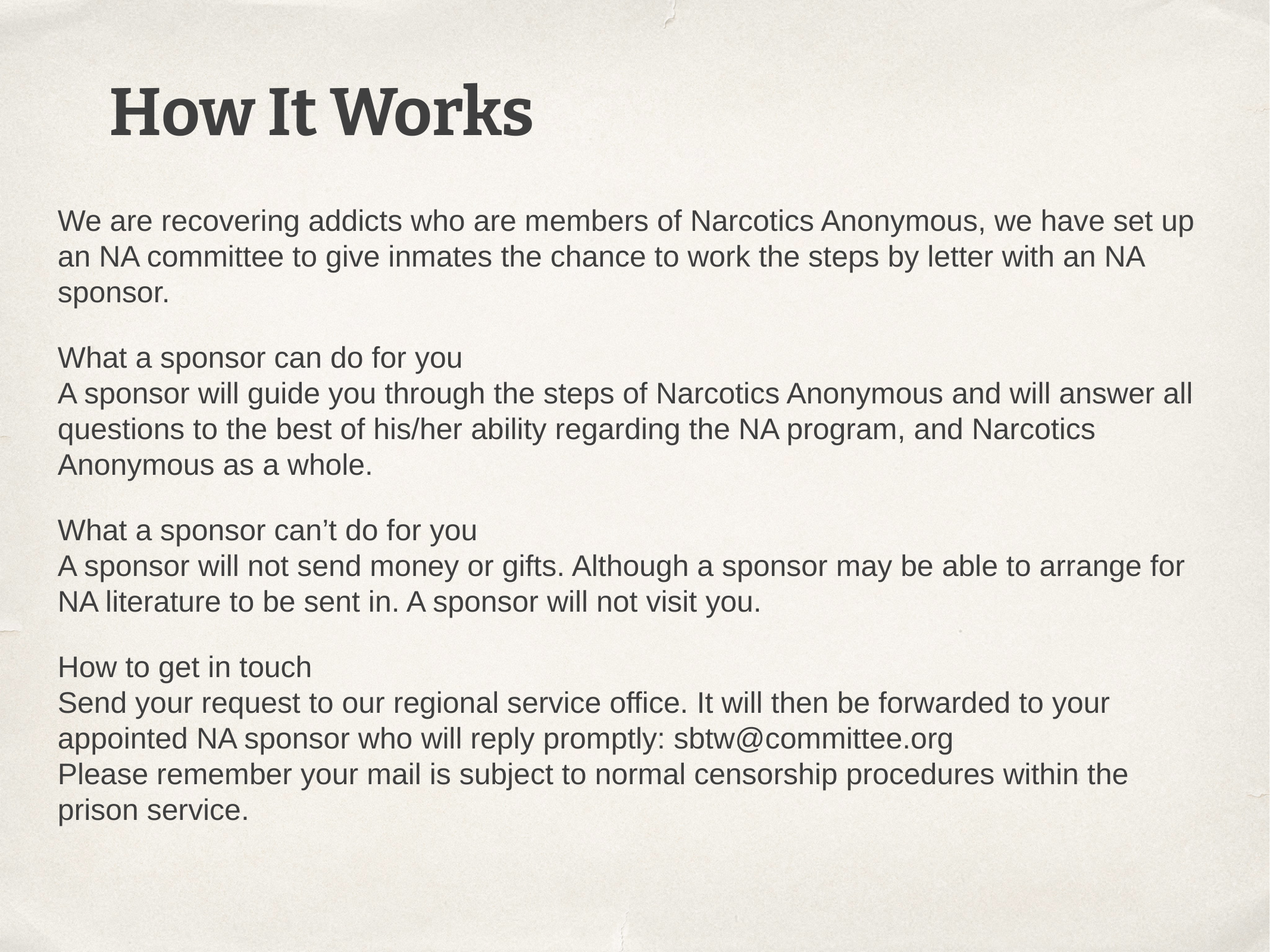

How It Works
We are recovering addicts who are members of Narcotics Anonymous, we have set up an NA committee to give inmates the chance to work the steps by letter with an NA sponsor.
What a sponsor can do for you
A sponsor will guide you through the steps of Narcotics Anonymous and will answer all
questions to the best of his/her ability regarding the NA program, and Narcotics
Anonymous as a whole.
What a sponsor can’t do for you
A sponsor will not send money or gifts. Although a sponsor may be able to arrange for
NA literature to be sent in. A sponsor will not visit you.
How to get in touch
Send your request to our regional service office. It will then be forwarded to your
appointed NA sponsor who will reply promptly: sbtw@committee.org
Please remember your mail is subject to normal censorship procedures within the prison service.